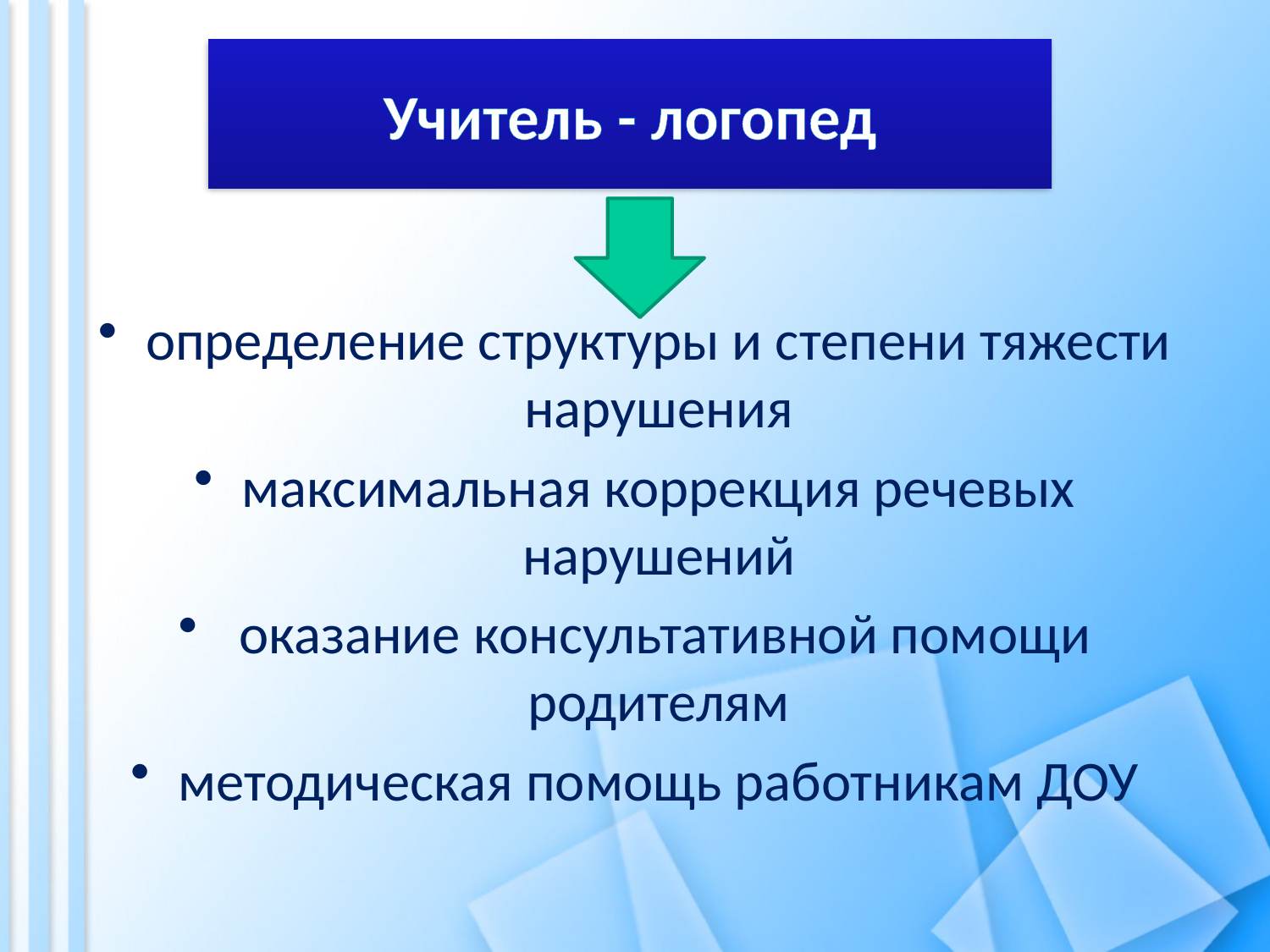

# Учитель - логопед

определение структуры и степени тяжести нарушения
максимальная коррекция речевых нарушений
 оказание консультативной помощи родителям
методическая помощь работникам ДОУ